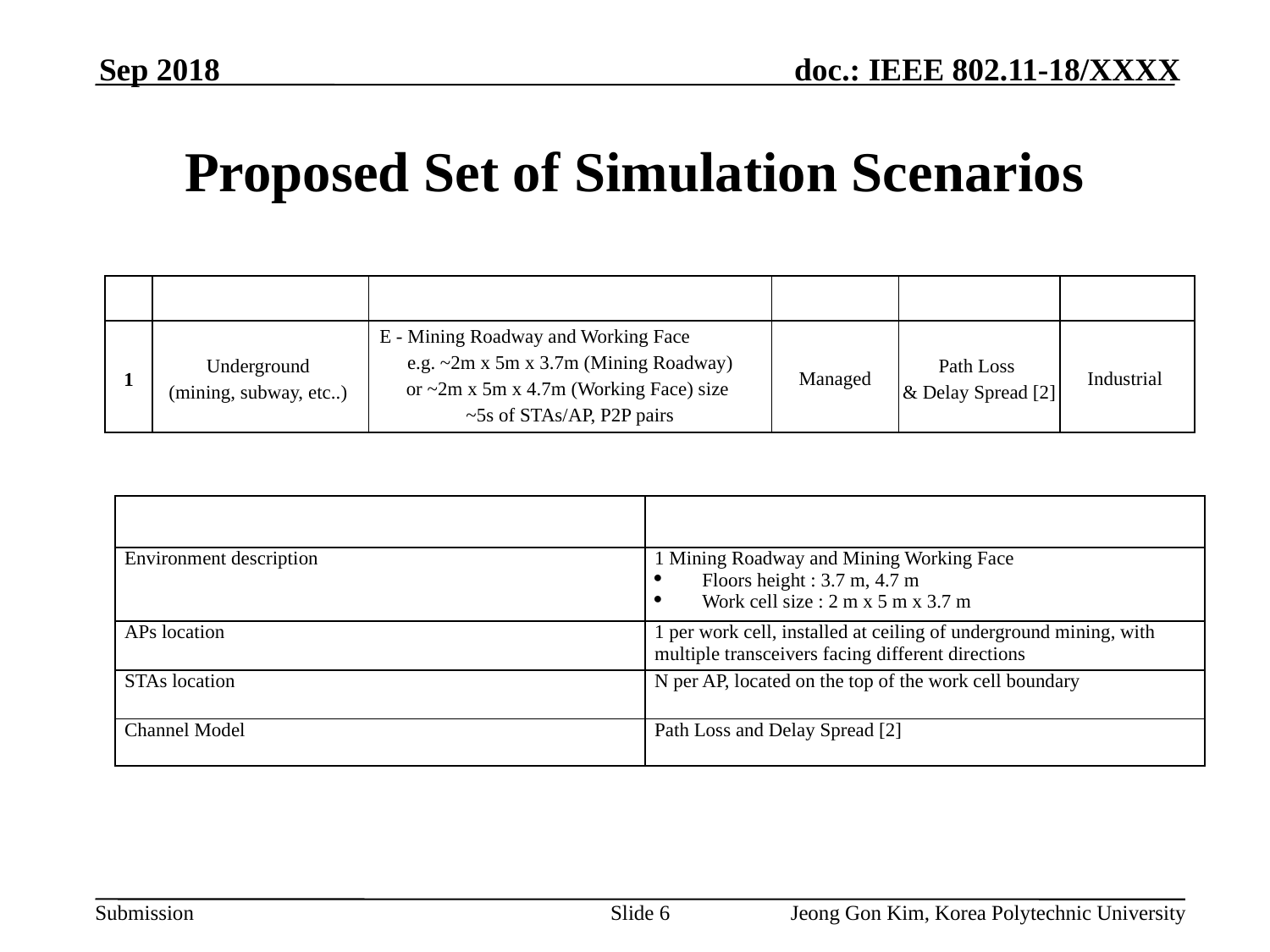

Sep 2018
# Proposed Set of Simulation Scenarios
|  | Scenario Name | Topology | Management | Channel Model | Traffic profile [tentative] |
| --- | --- | --- | --- | --- | --- |
| 1 | Underground (mining, subway, etc..) | E - Mining Roadway and Working Face e.g. ~2m x 5m x 3.7m (Mining Roadway) or ~2m x 5m x 4.7m (Working Face) size ~5s of STAs/AP, P2P pairs | Managed | Path Loss & Delay Spread [2] | Industrial |
| Parameter | Value |
| --- | --- |
| Environment description | 1 Mining Roadway and Mining Working Face Floors height : 3.7 m, 4.7 m Work cell size : 2 m x 5 m x 3.7 m |
| APs location | 1 per work cell, installed at ceiling of underground mining, with multiple transceivers facing different directions |
| STAs location | N per AP, located on the top of the work cell boundary |
| Channel Model | Path Loss and Delay Spread [2] |
Slide 6
Jeong Gon Kim, Korea Polytechnic University